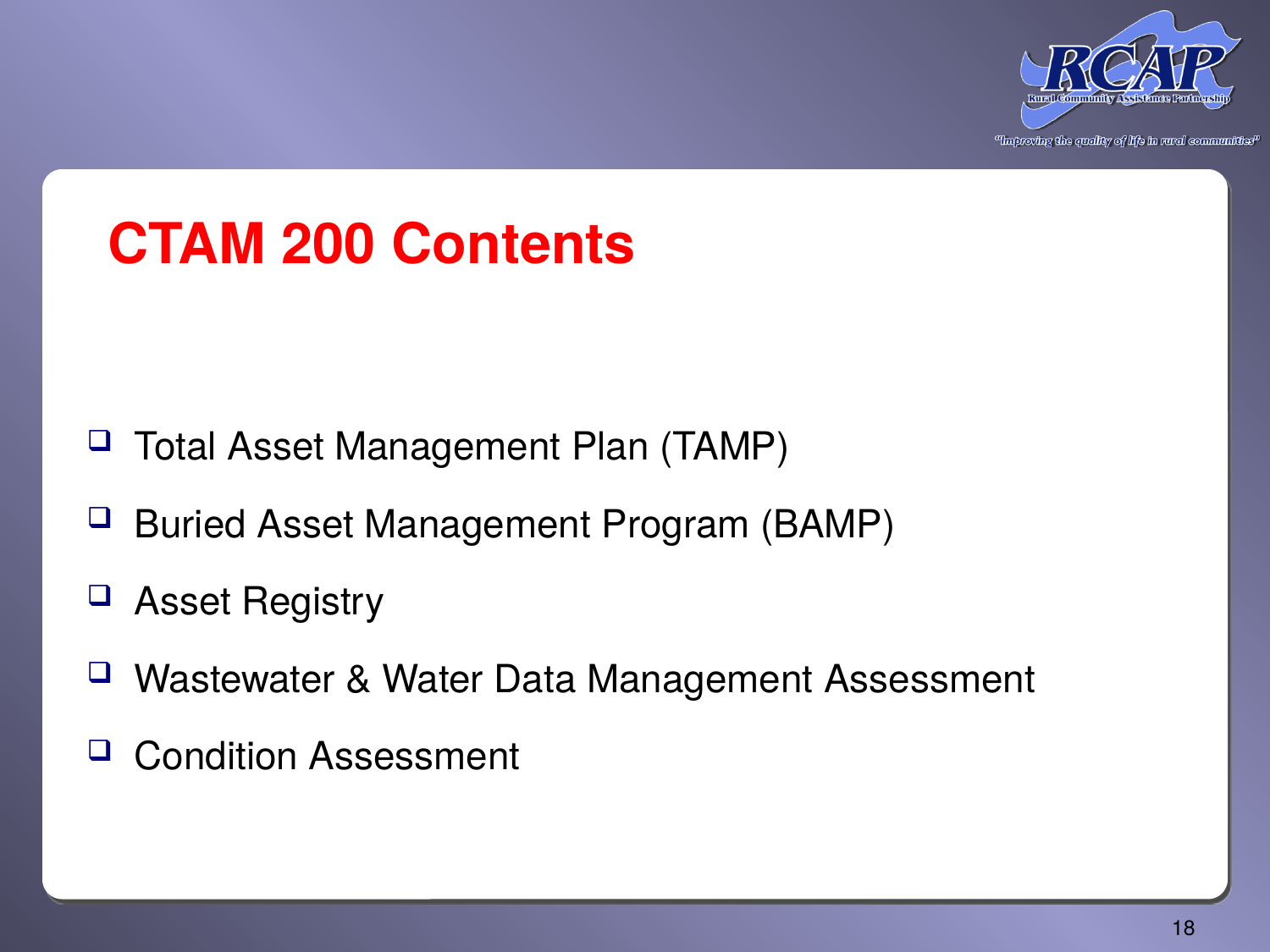

# CTAM 200 Contents
Total Asset Management Plan (TAMP)
Buried Asset Management Program (BAMP)
Asset Registry
Wastewater & Water Data Management Assessment
Condition Assessment
18